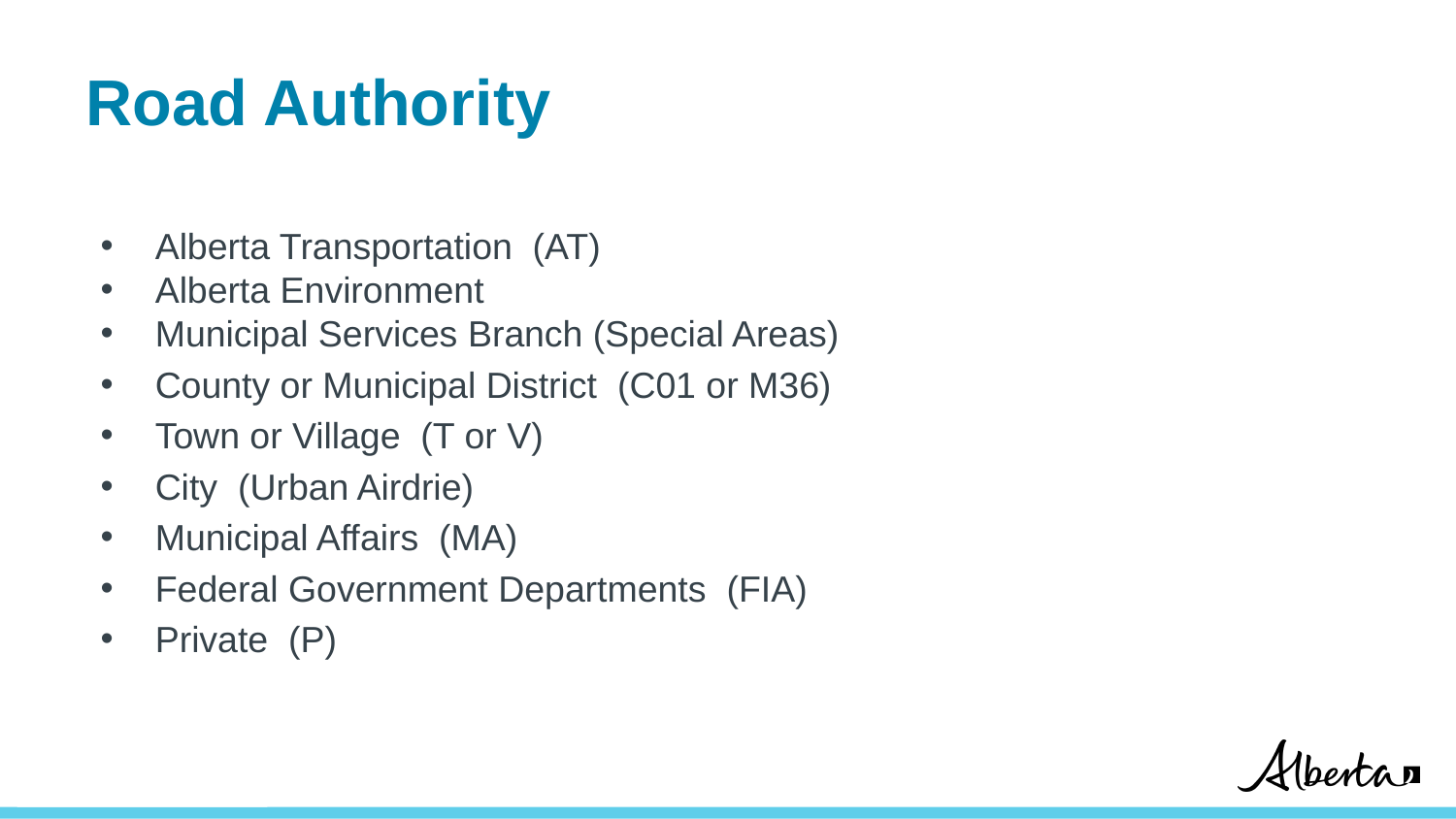

# Road Authority
Alberta Transportation  (AT)
Alberta Environment
Municipal Services Branch (Special Areas)
County or Municipal District  (C01 or M36)
Town or Village  (T or V)
City  (Urban Airdrie)
Municipal Affairs  (MA)
Federal Government Departments  (FIA)
Private  (P)